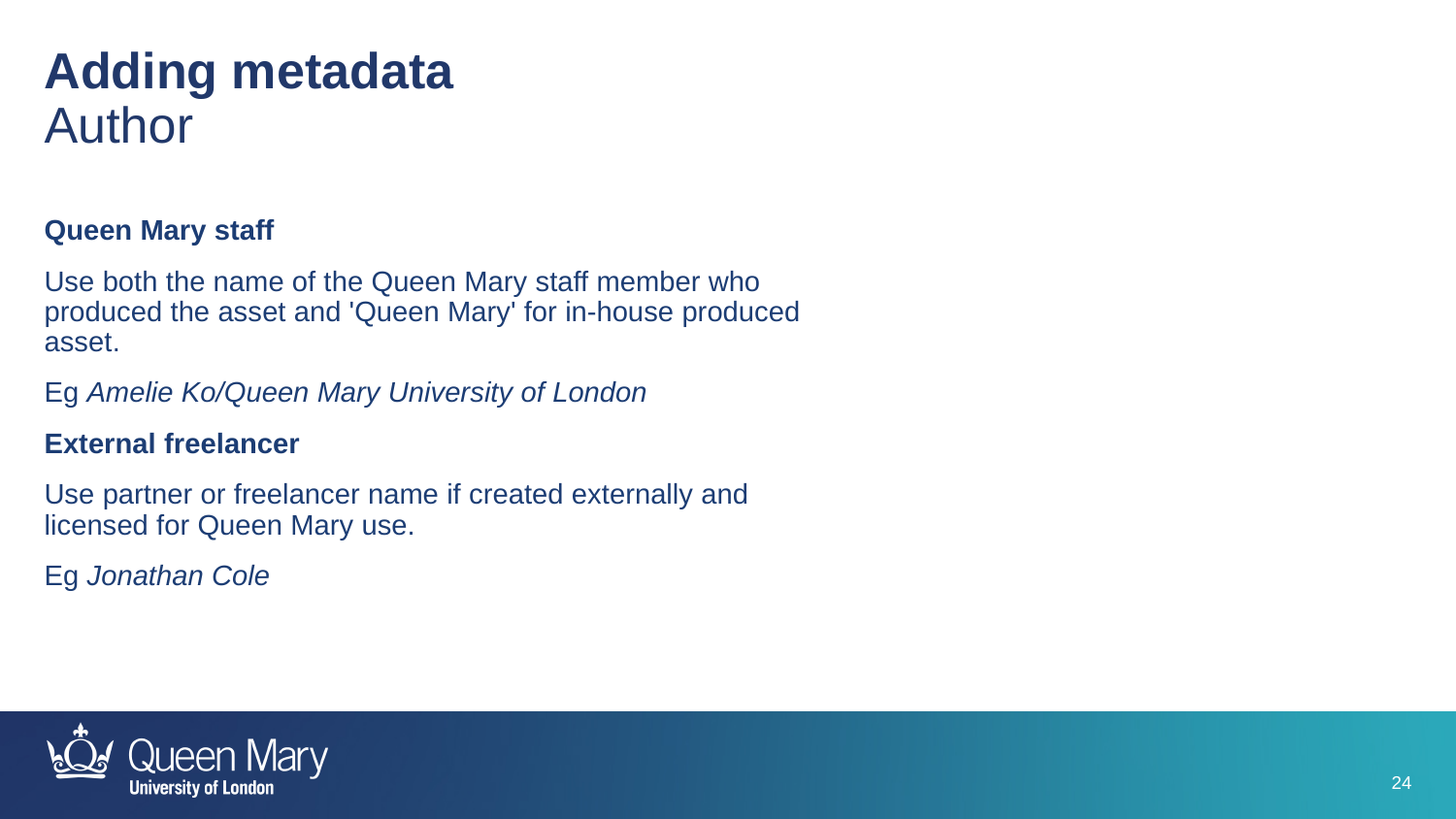

Adding metadata
Author
Queen Mary staff
Use both the name of the Queen Mary staff member who produced the asset and 'Queen Mary' for in-house produced asset.
Eg Amelie Ko/Queen Mary University of London
External freelancer
Use partner or freelancer name if created externally and licensed for Queen Mary use.
Eg Jonathan Cole